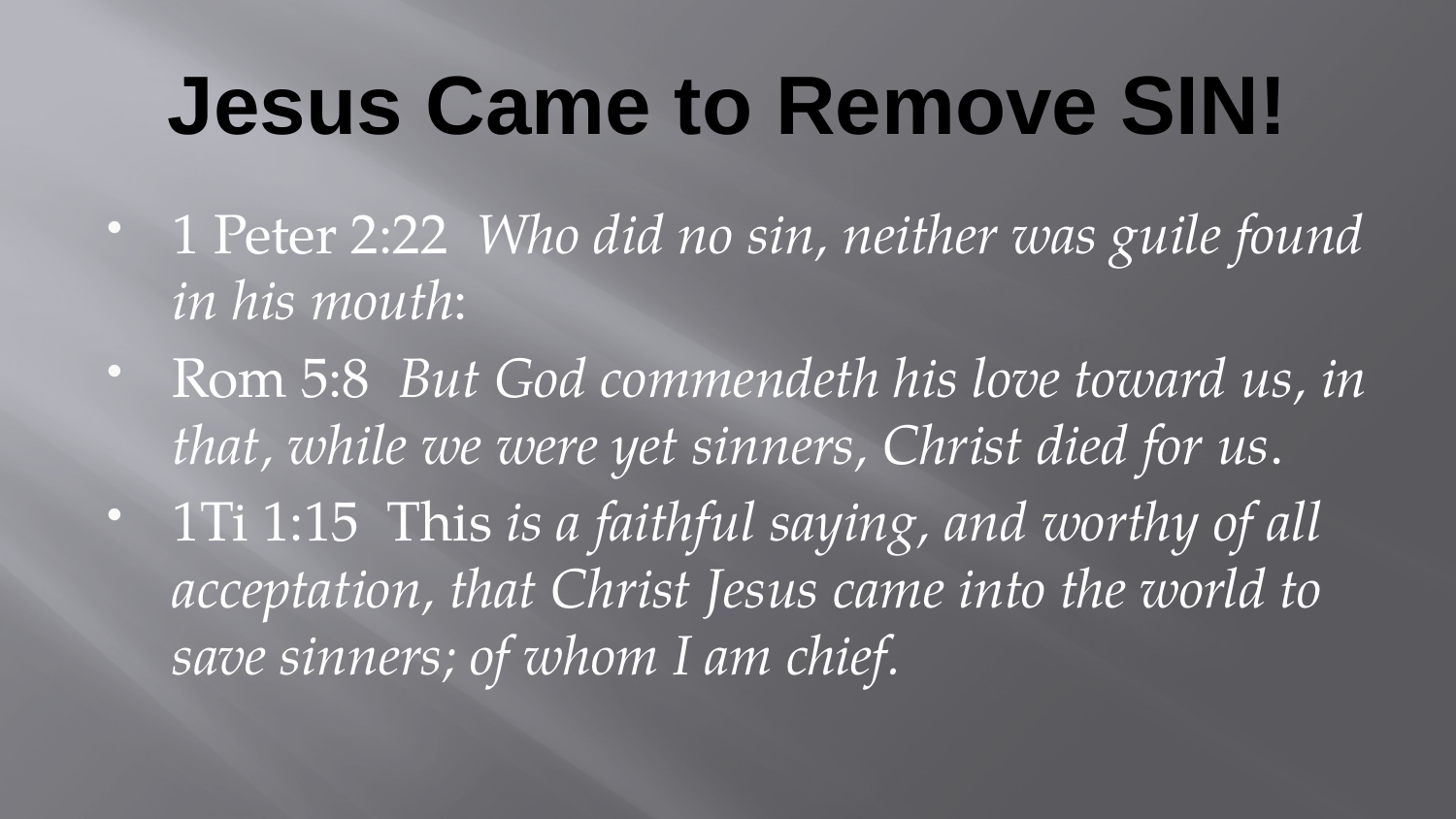

# Jesus Came to Remove SIN!
1 Peter 2:22  Who did no sin, neither was guile found in his mouth:
Rom 5:8  But God commendeth his love toward us, in that, while we were yet sinners, Christ died for us.
1Ti 1:15  This is a faithful saying, and worthy of all acceptation, that Christ Jesus came into the world to save sinners; of whom I am chief.